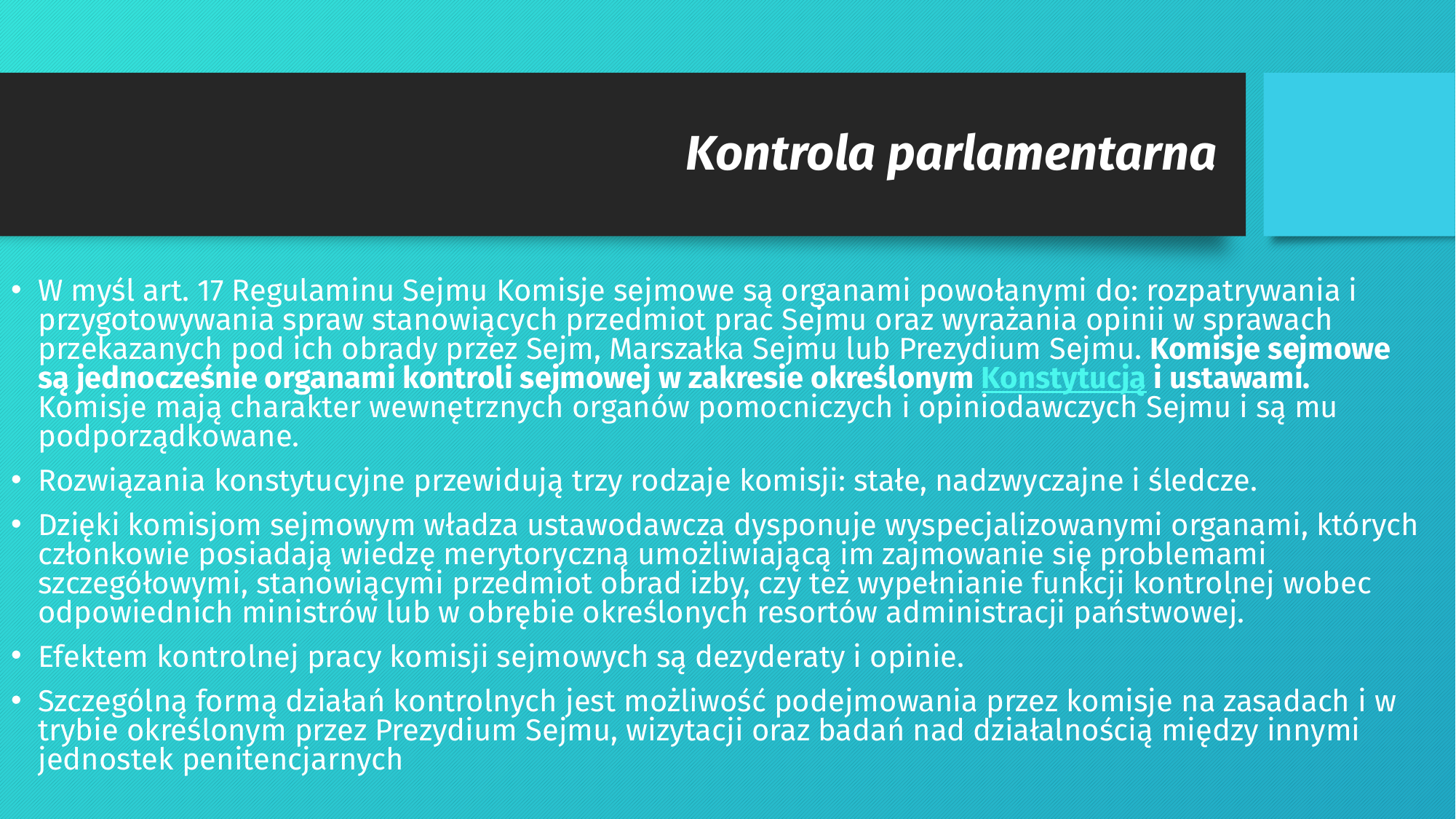

# Kontrola parlamentarna
W myśl art. 17 Regulaminu Sejmu Komisje sejmowe są organami powołanymi do: rozpatrywania i przygotowywania spraw stanowiących przedmiot prac Sejmu oraz wyrażania opinii w sprawach przekazanych pod ich obrady przez Sejm, Marszałka Sejmu lub Prezydium Sejmu. Komisje sejmowe są jednocześnie organami kontroli sejmowej w zakresie określonym Konstytucją i ustawami. Komisje mają charakter wewnętrznych organów pomocniczych i opiniodawczych Sejmu i są mu podporządkowane.
Rozwiązania konstytucyjne przewidują trzy rodzaje komisji: stałe, nadzwyczajne i śledcze.
Dzięki komisjom sejmowym władza ustawodawcza dysponuje wyspecjalizowanymi organami, których członkowie posiadają wiedzę merytoryczną umożliwiającą im zajmowanie się problemami szczegółowymi, stanowiącymi przedmiot obrad izby, czy też wypełnianie funkcji kontrolnej wobec odpowiednich ministrów lub w obrębie określonych resortów administracji państwowej.
Efektem kontrolnej pracy komisji sejmowych są dezyderaty i opinie.
Szczególną formą działań kontrolnych jest możliwość podejmowania przez komisje na zasadach i w trybie określonym przez Prezydium Sejmu, wizytacji oraz badań nad działalnością między innymi jednostek penitencjarnych